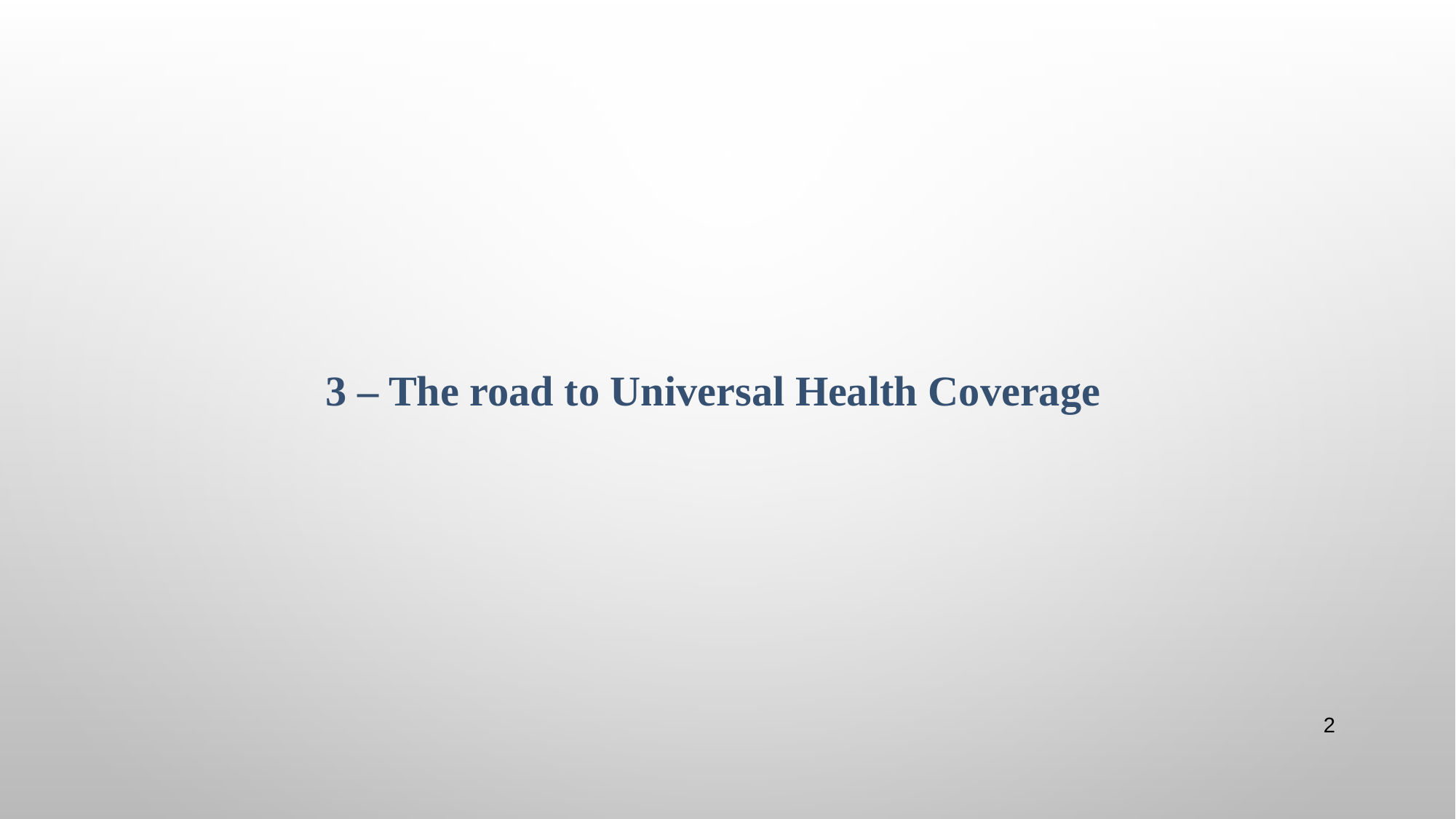

#

3 – The road to Universal Health Coverage

2